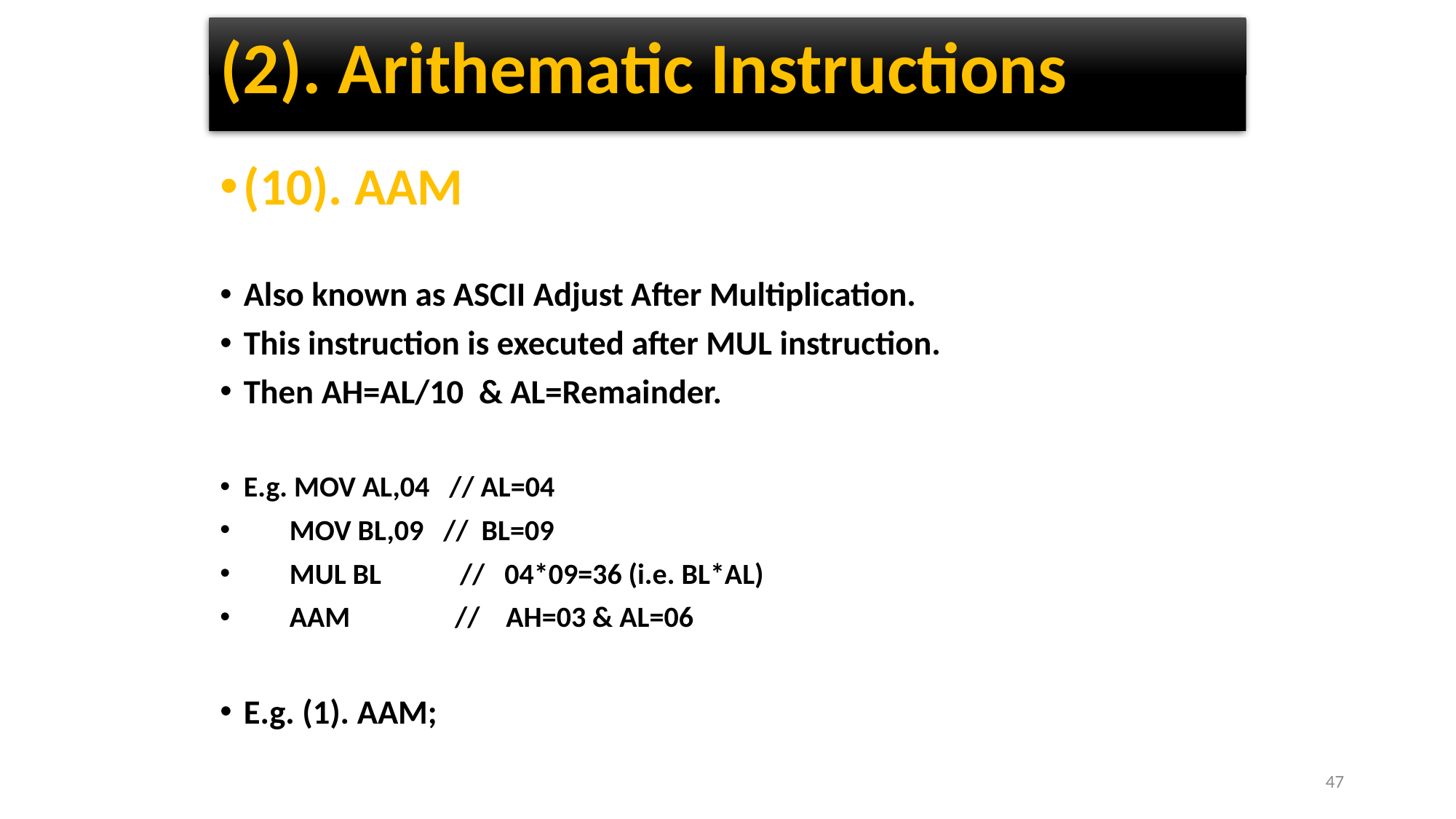

# (2). Arithematic Instructions
(10). AAM

Also known as ASCII Adjust After Multiplication.
This instruction is executed after MUL instruction.
Then AH=AL/10  & AL=Remainder.

E.g. MOV AL,04   // AL=04
       MOV BL,09   //  BL=09
       MUL BL            //   04*09=36 (i.e. BL*AL)
       AAM                //    AH=03 & AL=06

E.g. (1). AAM;

47